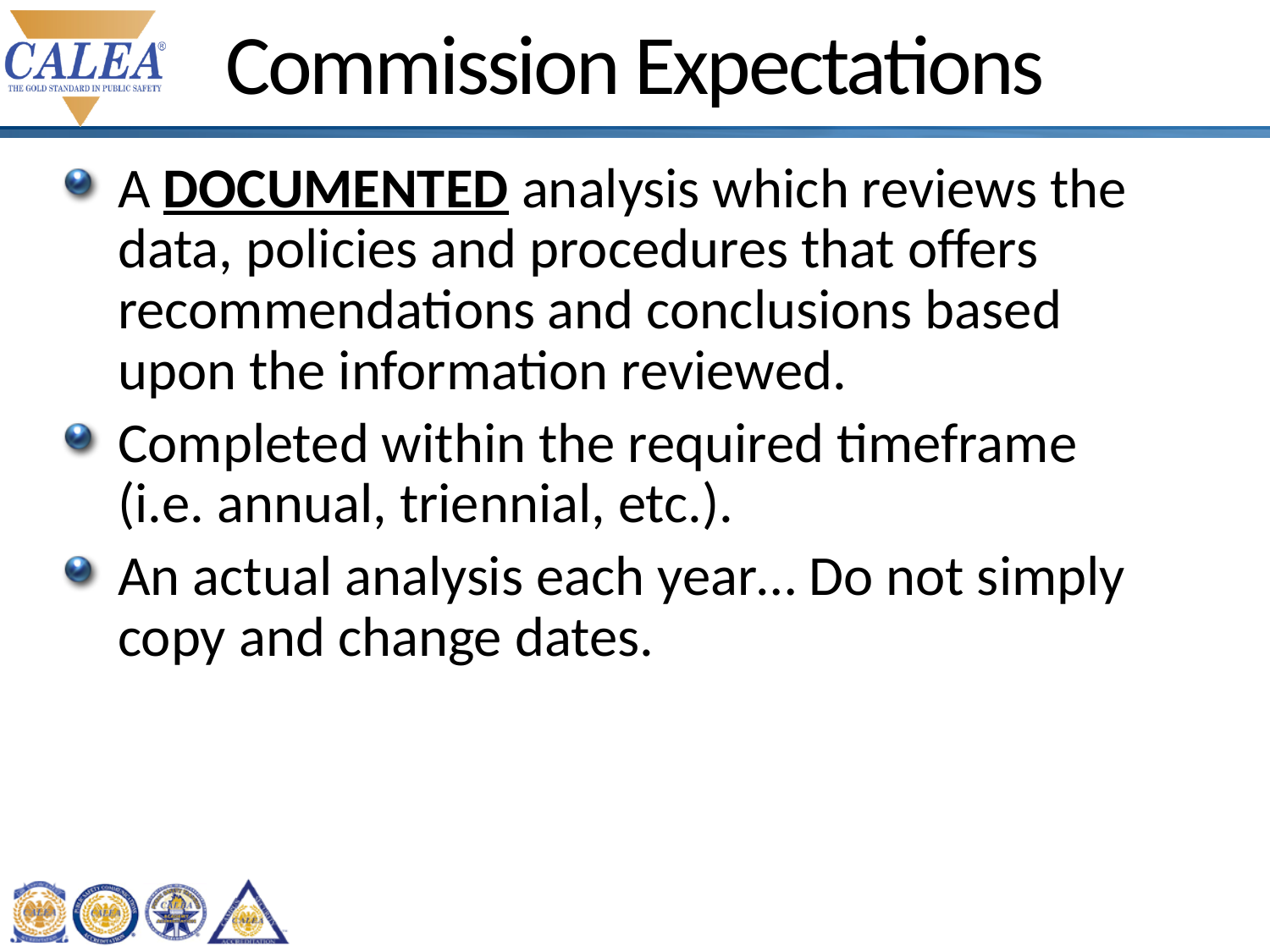

# Commission Expectations
A DOCUMENTED analysis which reviews the data, policies and procedures that offers recommendations and conclusions based upon the information reviewed.
Completed within the required timeframe (i.e. annual, triennial, etc.).
An actual analysis each year… Do not simply copy and change dates.